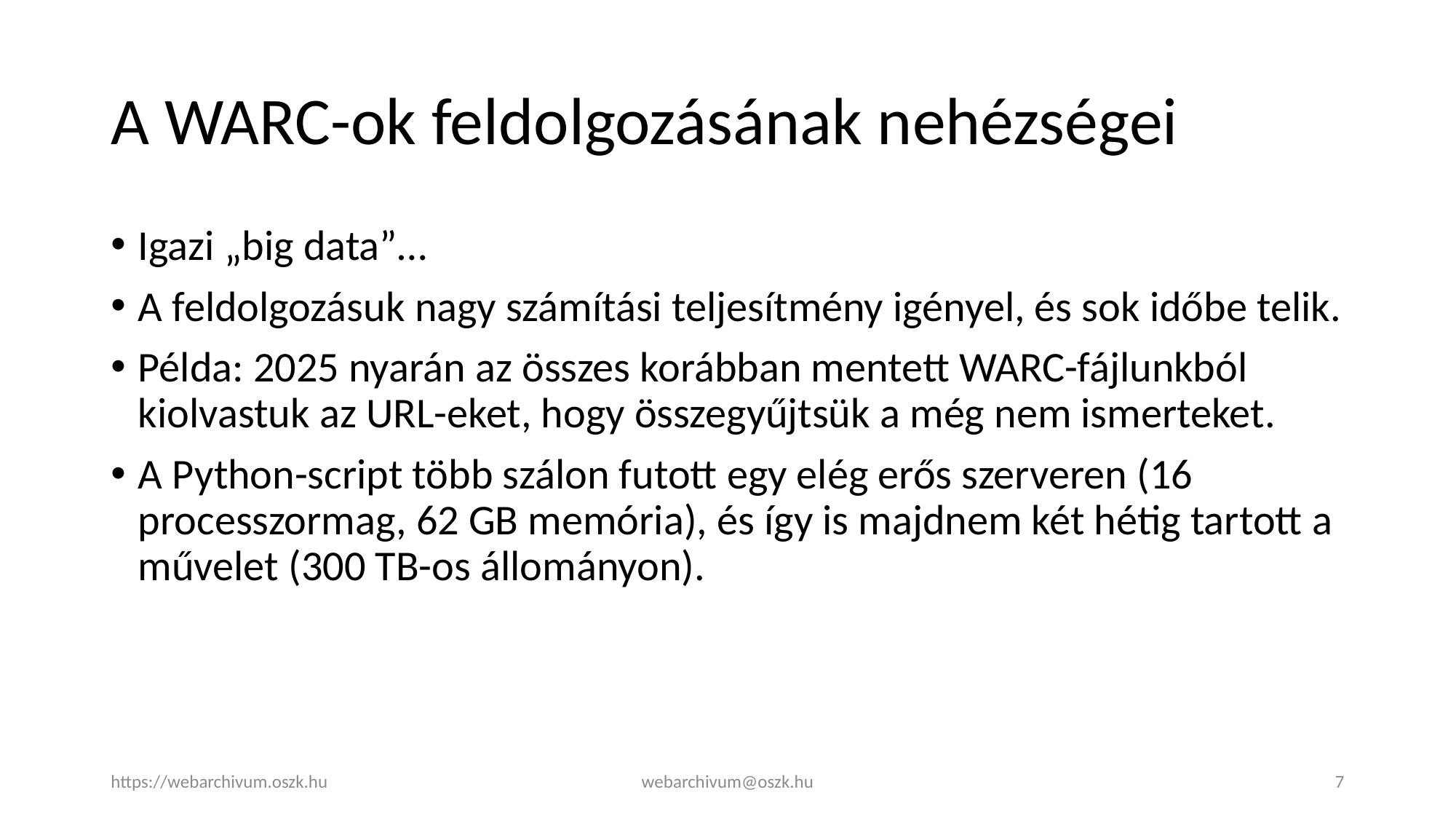

# A WARC-ok feldolgozásának nehézségei
Igazi „big data”…
A feldolgozásuk nagy számítási teljesítmény igényel, és sok időbe telik.
Példa: 2025 nyarán az összes korábban mentett WARC-fájlunkból kiolvastuk az URL-eket, hogy összegyűjtsük a még nem ismerteket.
A Python-script több szálon futott egy elég erős szerveren (16 processzormag, 62 GB memória), és így is majdnem két hétig tartott a művelet (300 TB-os állományon).
https://webarchivum.oszk.hu
webarchivum@oszk.hu
7